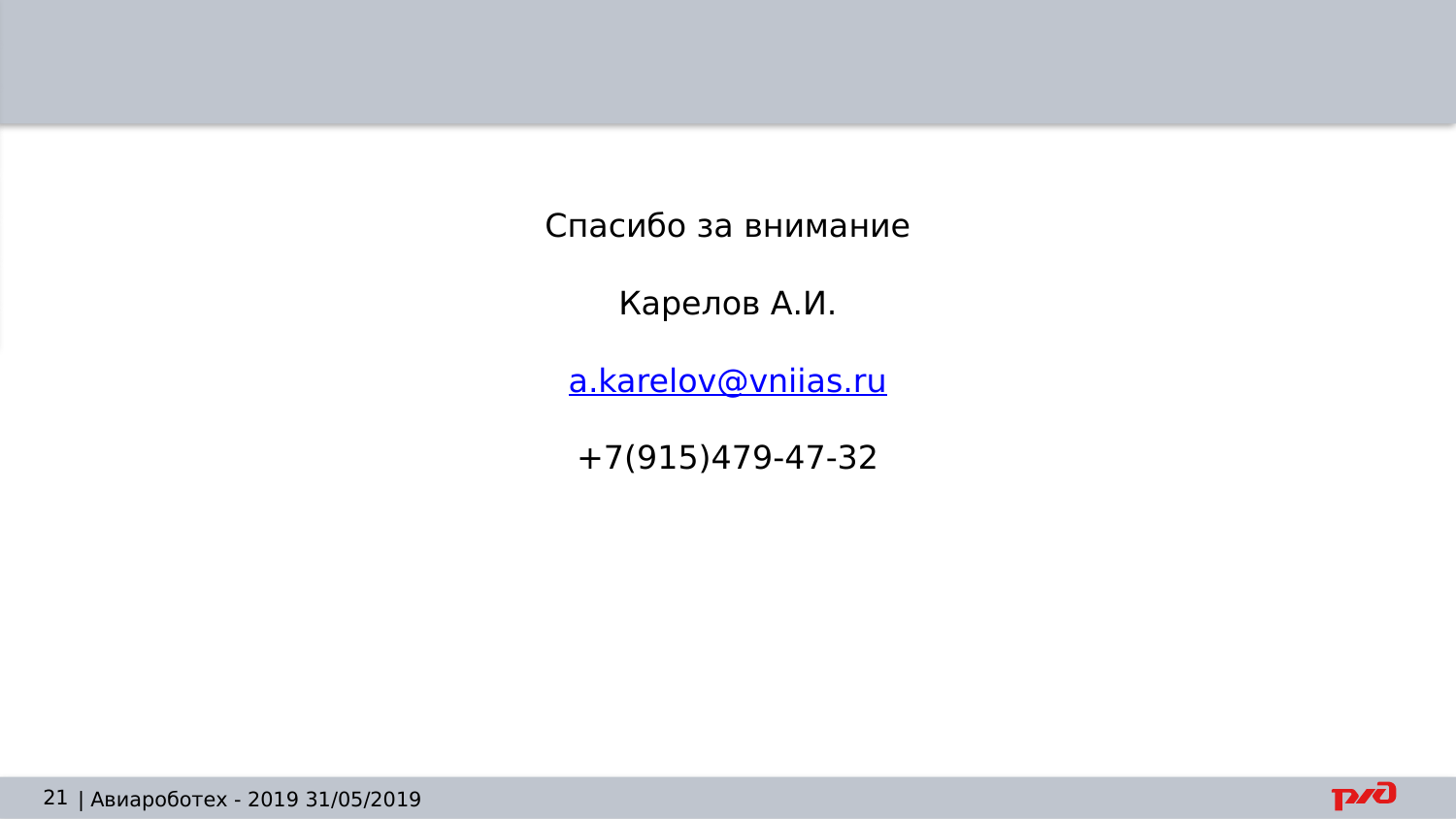

# Спасибо за внимание Карелов А.И. a.karelov@vniias.ru +7(915)479-47-32